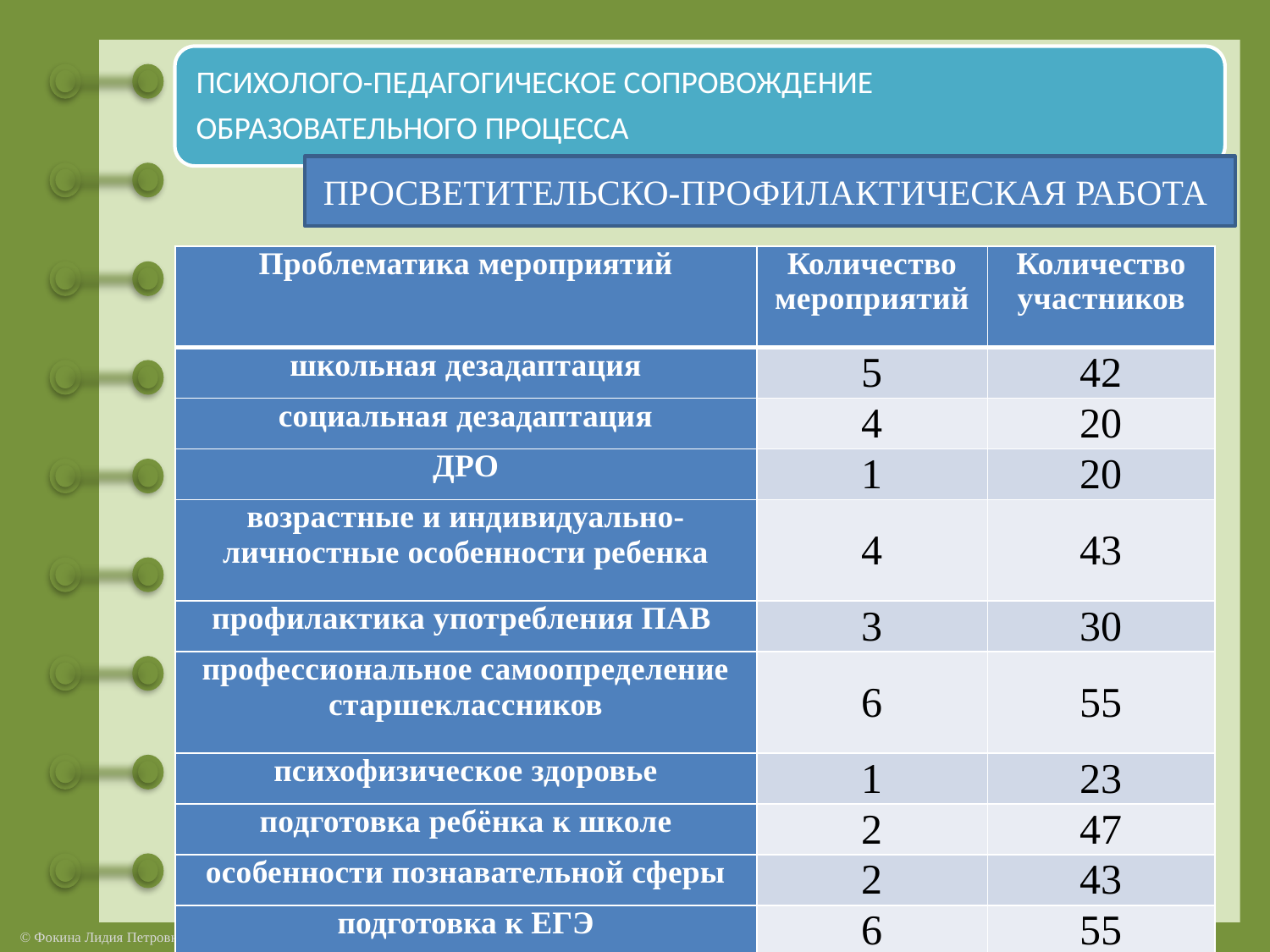

ПСИХОЛОГО-ПЕДАГОГИЧЕСКОЕ СОПРОВОЖДЕНИЕ
ОБРАЗОВАТЕЛЬНОГО ПРОЦЕССА
ПРОСВЕТИТЕЛЬСКО-ПРОФИЛАКТИЧЕСКАЯ РАБОТА
| Проблематика мероприятий | Количество мероприятий | Количество участников |
| --- | --- | --- |
| школьная дезадаптация | 5 | 42 |
| социальная дезадаптация | 4 | 20 |
| ДРО | 1 | 20 |
| возрастные и индивидуально-личностные особенности ребенка | 4 | 43 |
| профилактика употребления ПАВ | 3 | 30 |
| профессиональное самоопределение старшеклассников | 6 | 55 |
| психофизическое здоровье | 1 | 23 |
| подготовка ребёнка к школе | 2 | 47 |
| особенности познавательной сферы | 2 | 43 |
| подготовка к ЕГЭ | 6 | 55 |